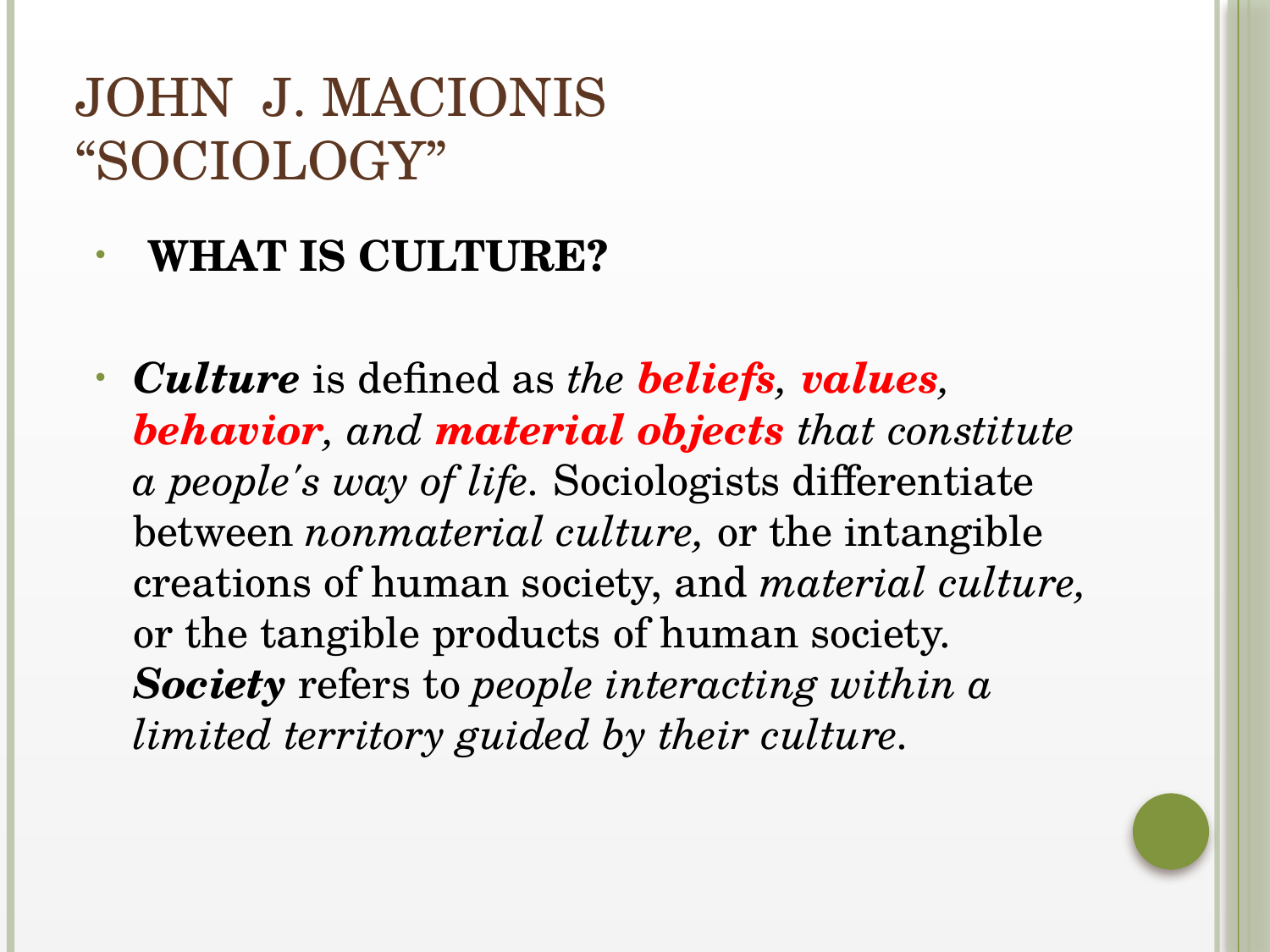

# JOHN  J. MACIONIS “Sociology”
 WHAT IS CULTURE?

Culture is defined as the beliefs, values, behavior, and material objects that constitute a people's way of life. Sociologists differentiate between nonmaterial culture, or the intangible creations of human society, and material culture, or the tangible products of human society. Society refers to people interacting within a limited territory guided by their culture.